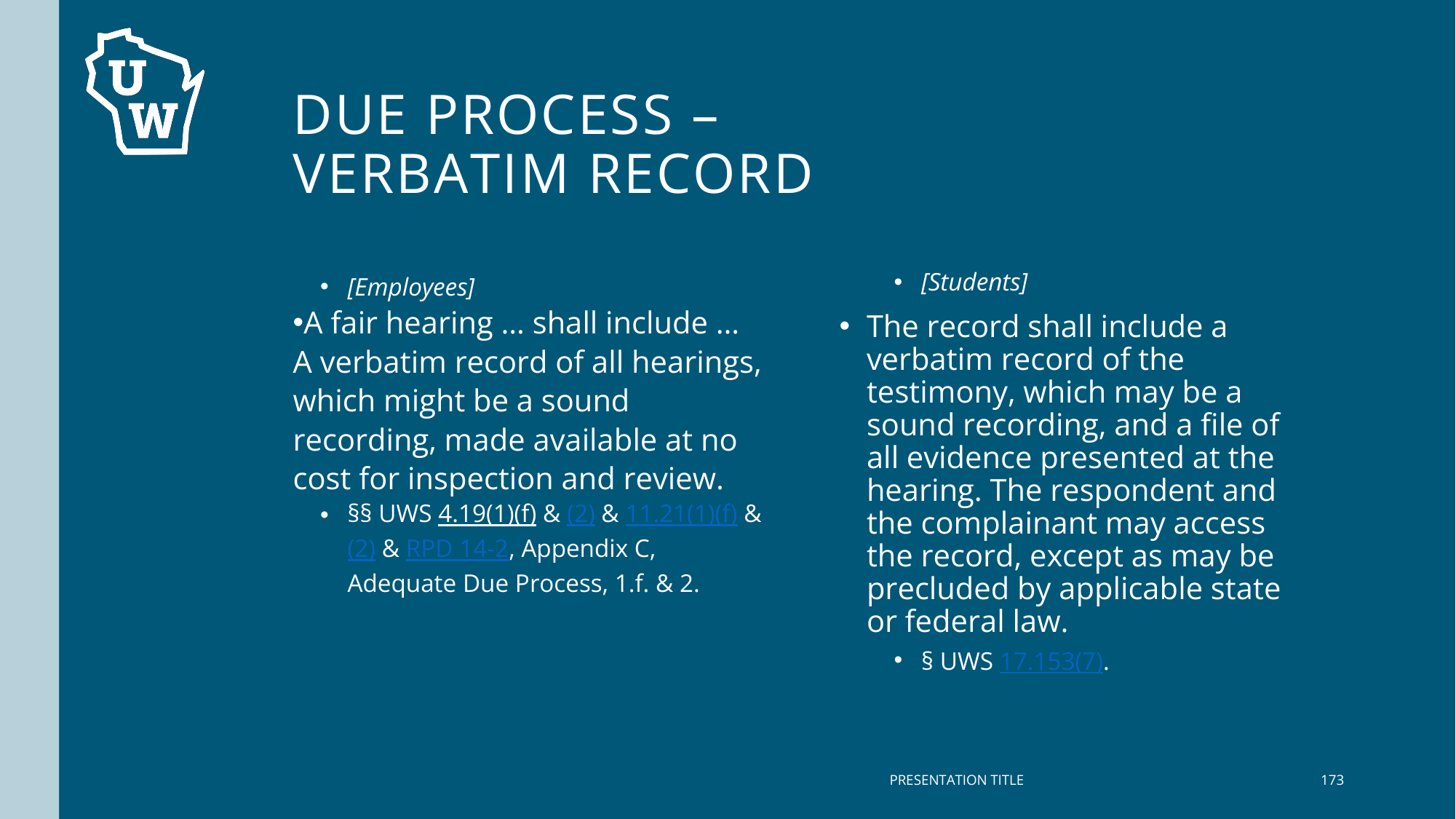

# Due process – Verbatim Record
[Employees]
A fair hearing … shall include … A verbatim record of all hearings, which might be a sound recording, made available at no cost for inspection and review.
§§ UWS 4.19(1)(f) & (2) & 11.21(1)(f) & (2) & RPD 14-2, Appendix C, Adequate Due Process, 1.f. & 2.

[Students]
The record shall include a verbatim record of the testimony, which may be a sound recording, and a file of all evidence presented at the hearing. The respondent and the complainant may access the record, except as may be precluded by applicable state or federal law.
§ UWS 17.153(7).
PRESENTATION TITLE
173